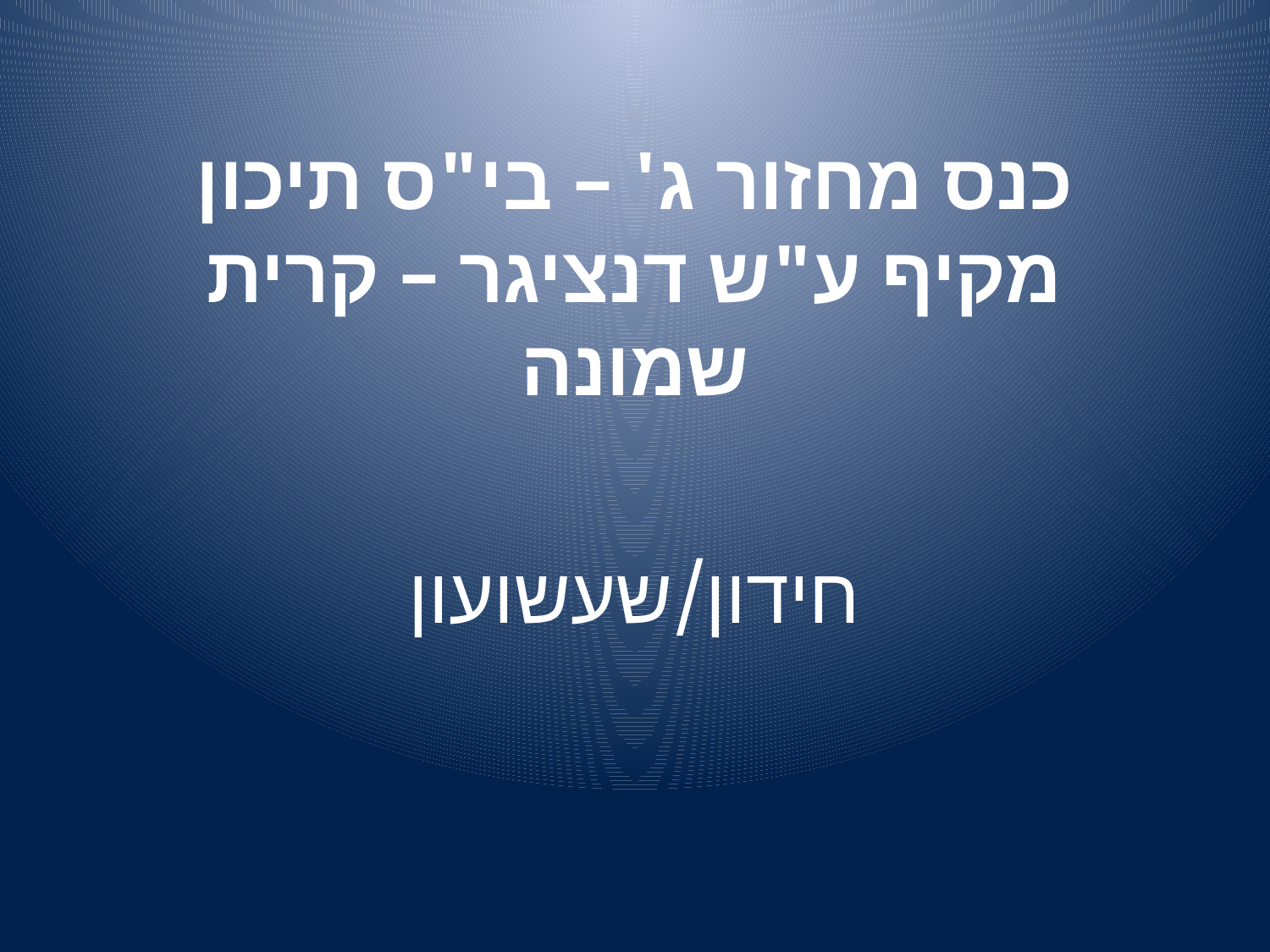

# כנס מחזור ג' – בי"ס תיכון מקיף ע"ש דנציגר – קרית שמונה
חידון/שעשועון